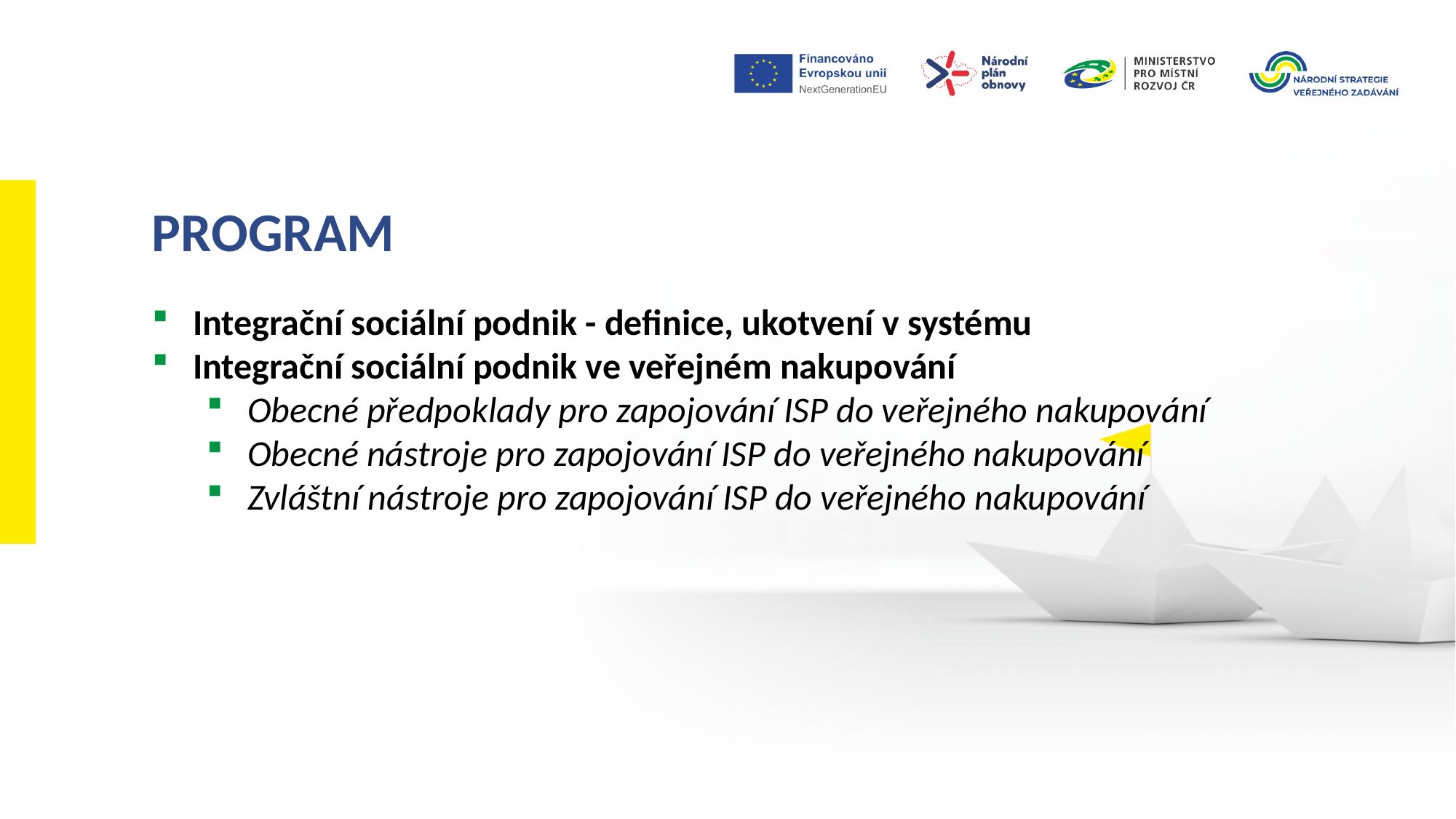

PROGRAM
Integrační sociální podnik - definice, ukotvení v systému
Integrační sociální podnik ve veřejném nakupování
Obecné předpoklady pro zapojování ISP do veřejného nakupování
Obecné nástroje pro zapojování ISP do veřejného nakupování
Zvláštní nástroje pro zapojování ISP do veřejného nakupování